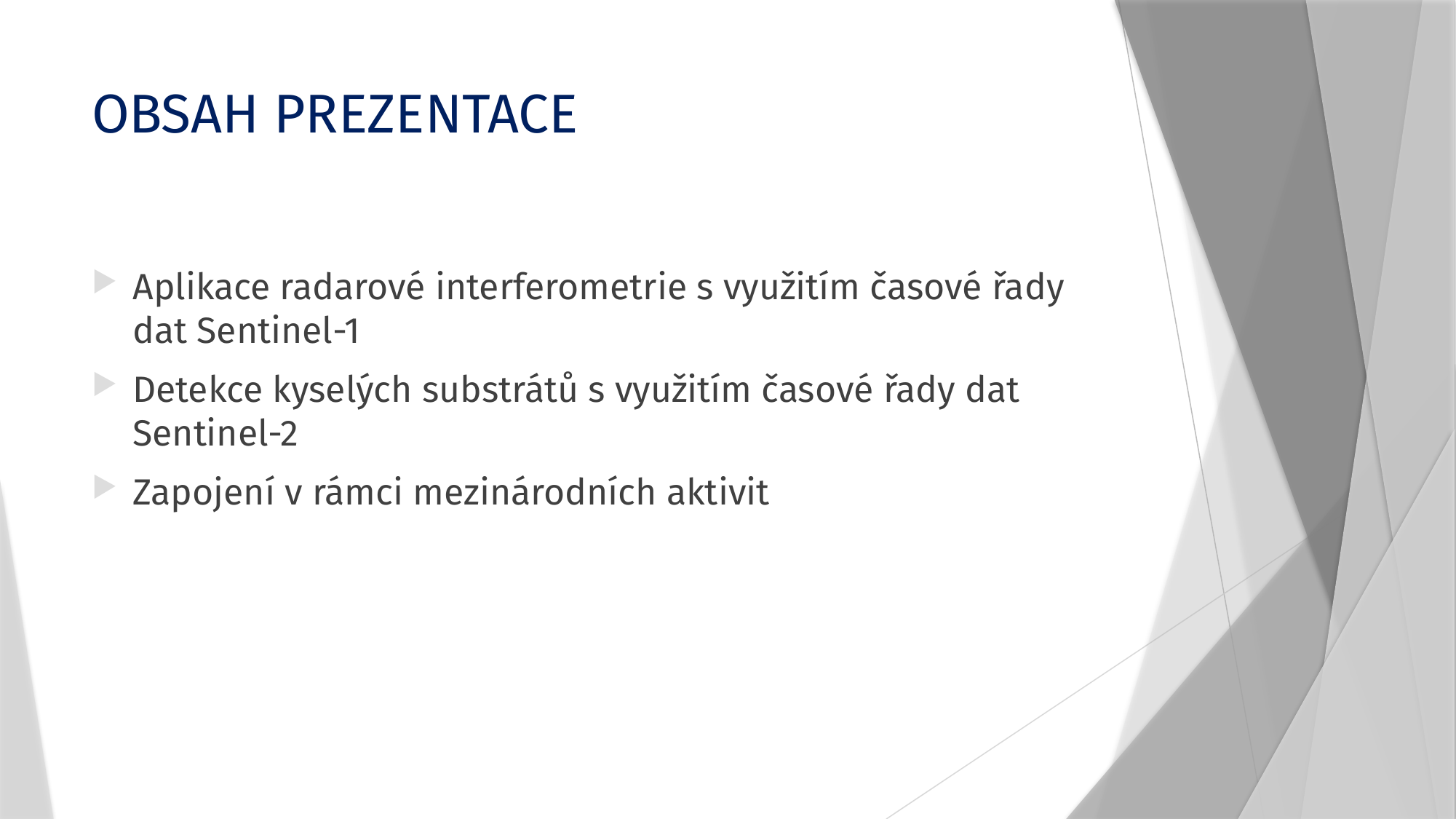

# OBSAH PREZENTACE
Aplikace radarové interferometrie s využitím časové řady dat Sentinel-1
Detekce kyselých substrátů s využitím časové řady dat Sentinel-2
Zapojení v rámci mezinárodních aktivit